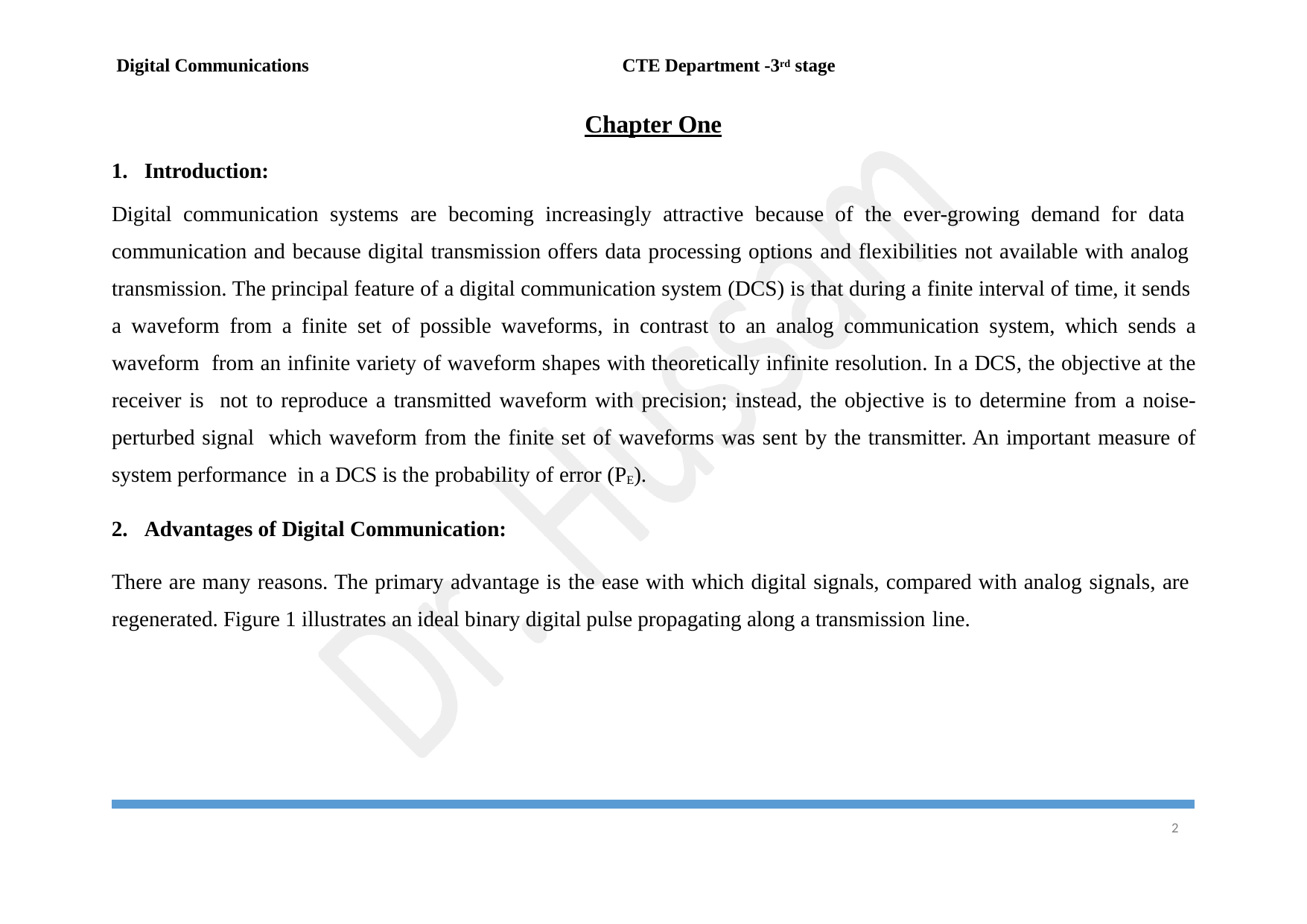

Digital Communications
CTE Department -3rd stage
Chapter One
Introduction:
Digital communication systems are becoming increasingly attractive because of the ever-growing demand for data  communication and because digital transmission offers data processing options and flexibilities not available with analog  transmission. The principal feature of a digital communication system (DCS) is that during a finite interval of time, it sends  a waveform from a finite set of possible waveforms, in contrast to an analog communication system, which sends a waveform  from an infinite variety of waveform shapes with theoretically infinite resolution. In a DCS, the objective at the receiver is  not to reproduce a transmitted waveform with precision; instead, the objective is to determine from a noise-perturbed signal  which waveform from the finite set of waveforms was sent by the transmitter. An important measure of system performance  in a DCS is the probability of error (PE).

Advantages of Digital Communication:
There are many reasons. The primary advantage is the ease with which digital signals, compared with analog signals, are  regenerated. Figure 1 illustrates an ideal binary digital pulse propagating along a transmission line.

2